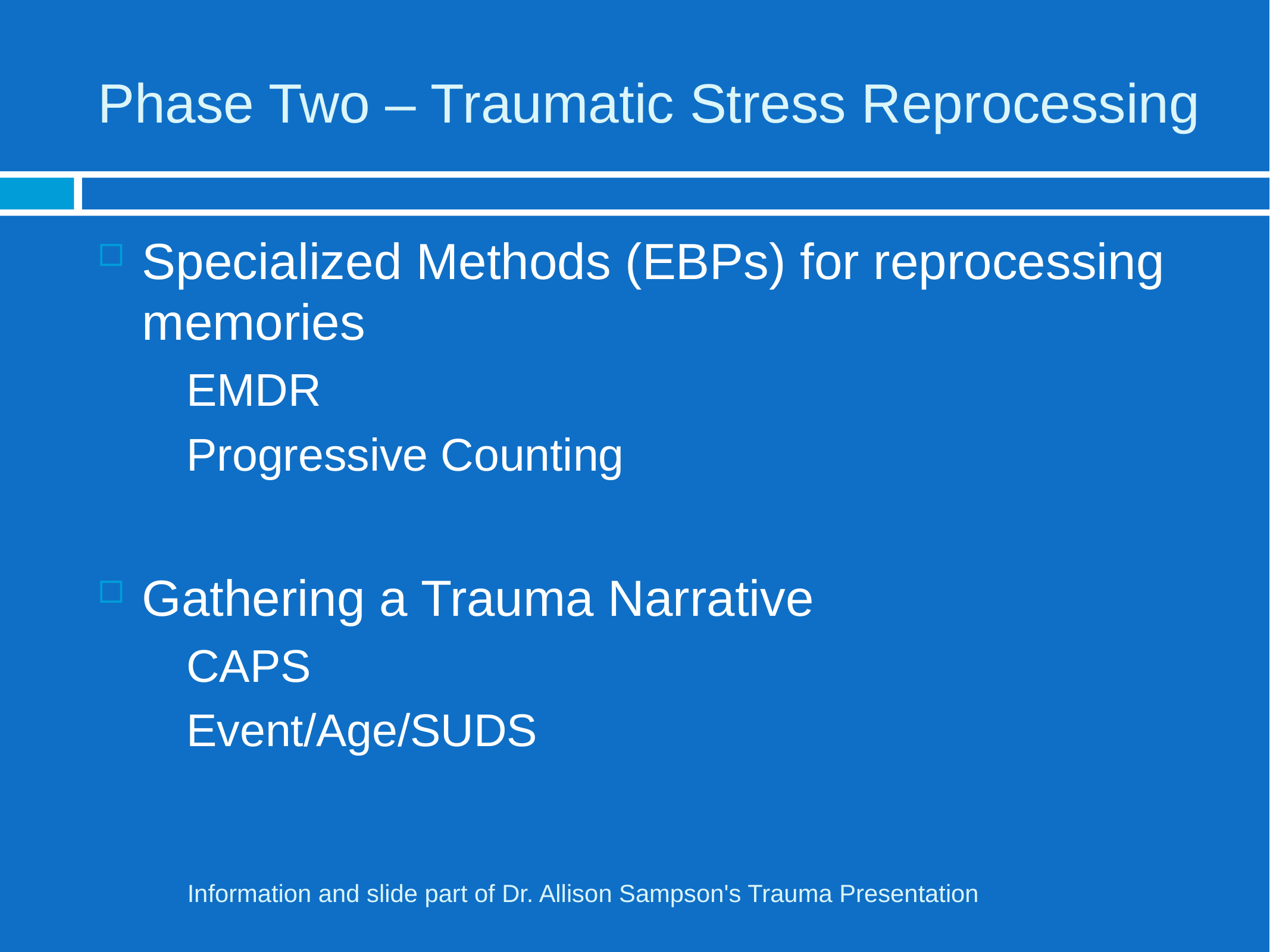

# Phase Two – Traumatic Stress Reprocessing
Specialized Methods (EBPs) for reprocessing memories
EMDR
Progressive Counting

Gathering a Trauma Narrative
CAPS
Event/Age/SUDS
Information and slide part of Dr. Allison Sampson's Trauma Presentation